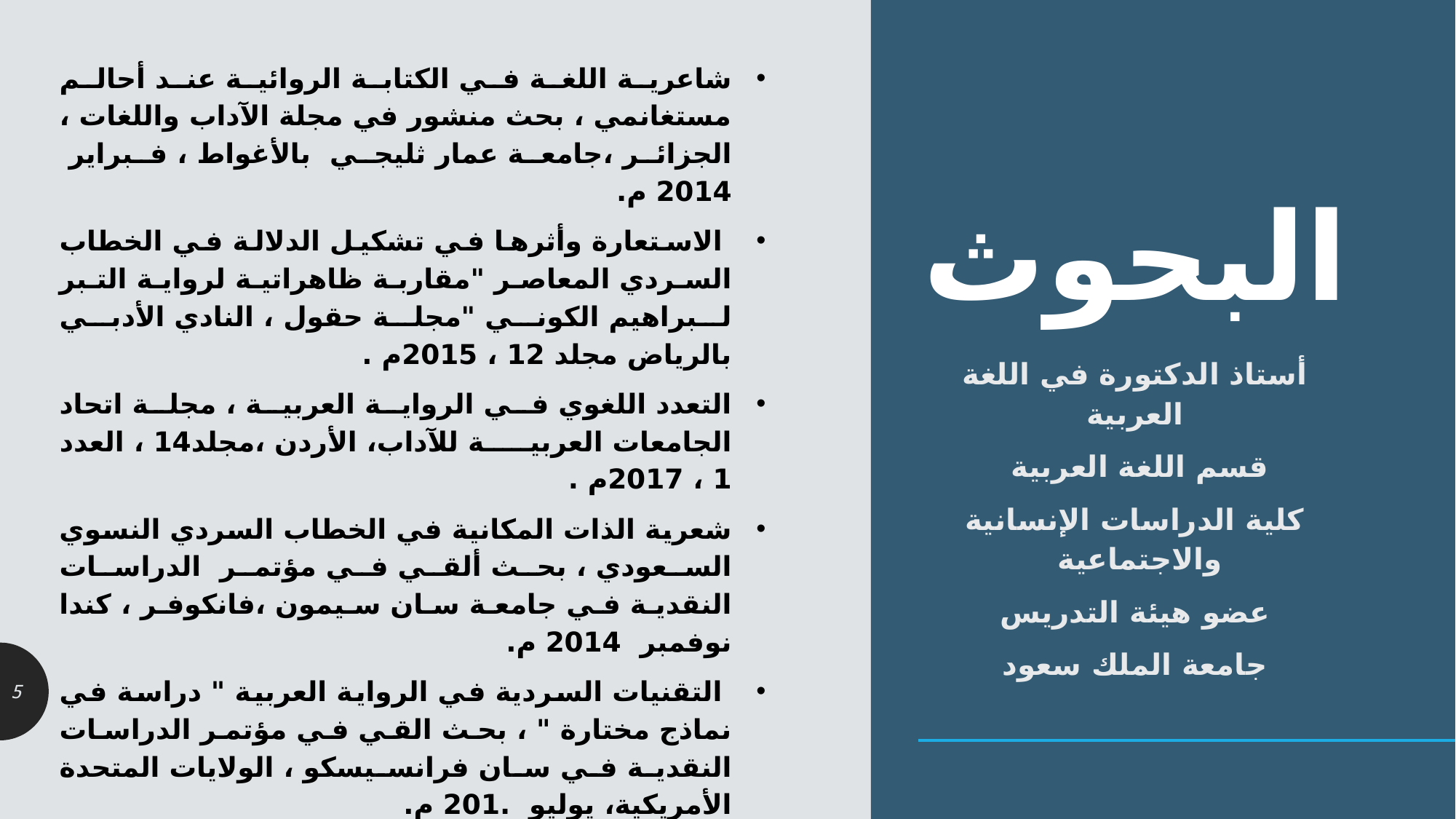

شاعرية اللغة في الكتابة الروائية عند أحالم مستغانمي ، بحث منشور في مجلة الآداب واللغات ، الجزائر ،جامعة عمار ثليجي  بالأغواط ، فبراير  2014 م.
 الاستعارة وأثرها في تشكيل الدلالة في الخطاب السردي المعاصر "مقاربة ظاهراتية لرواية التبر لبراهيم الكوني "مجلة حقول ، النادي الأدبي بالرياض مجلد 12 ، 2015م .
التعدد اللغوي في الرواية العربية ، مجلة اتحاد الجامعات العربية للآداب، الأردن ،مجلد14 ، العدد 1 ، 2017م .
شعرية الذات المكانية في الخطاب السردي النسوي السعودي ، بحث ألقي في مؤتمر  الدراسات النقدية في جامعة سان سيمون ،فانكوفر ، كندا نوفمبر  2014 م.
 التقنيات السردية في الرواية العربية " دراسة في نماذج مختارة " ، بحث القي في مؤتمر الدراسات النقدية في سان فرانسيسكو ، الولايات المتحدة الأمريكية، يوليو  .201 م.
الثيمات السردية في  الرواية السعودية، بحث القي في مؤتمر الدراسات النقدية في  سان أنطونيو ، تكساس ، الولايات المتحدة الأمريكية ، ابريل 2013 م.
تقنيات الذات في الرواية العربية، بحث القي في مؤتمر الدراسات النقدية في واشنطن ، الولايات المتحدة الأمريكية  ، 2013 م.
الشخصية في الخطاب السردي السعودي ، بحث تحت النشر ، 2015م.
 الظاهرة الأدبية بين النظريات النقدية الحديثة ونظرية المحاكاة.
# البحوث
أستاذ الدكتورة في اللغة العربية
قسم اللغة العربية
كلية الدراسات الإنسانية والاجتماعية
عضو هيئة التدريس
جامعة الملك سعود
5